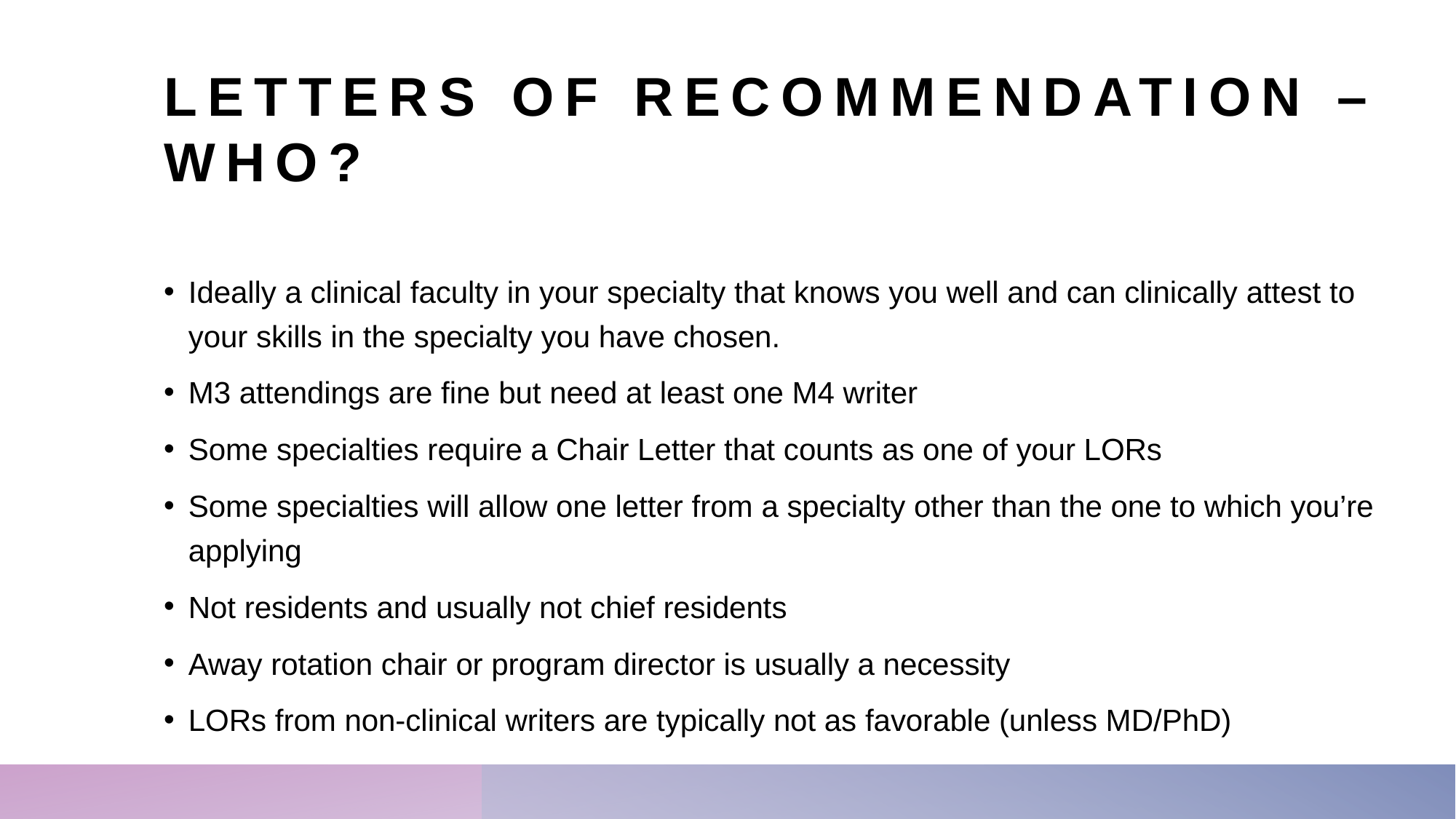

# Letters of recommendation – WHO?
Ideally a clinical faculty in your specialty that knows you well and can clinically attest to your skills in the specialty you have chosen.
M3 attendings are fine but need at least one M4 writer
Some specialties require a Chair Letter that counts as one of your LORs
Some specialties will allow one letter from a specialty other than the one to which you’re applying
Not residents and usually not chief residents
Away rotation chair or program director is usually a necessity
LORs from non-clinical writers are typically not as favorable (unless MD/PhD)